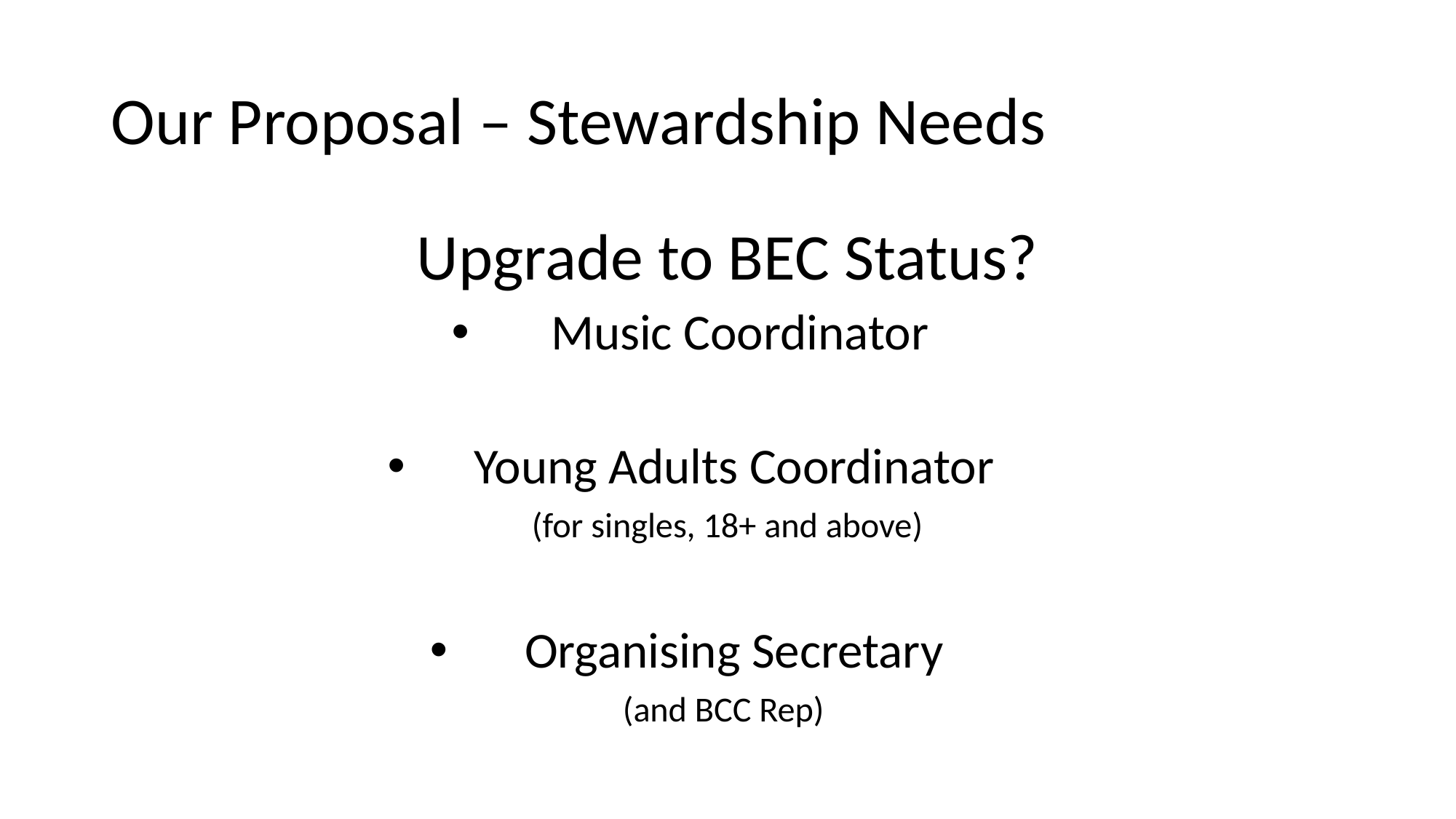

# Our Proposal – Stewardship Needs
Upgrade to BEC Status?
Music Coordinator

Young Adults Coordinator
(for singles, 18+ and above)

Organising Secretary
(and BCC Rep)